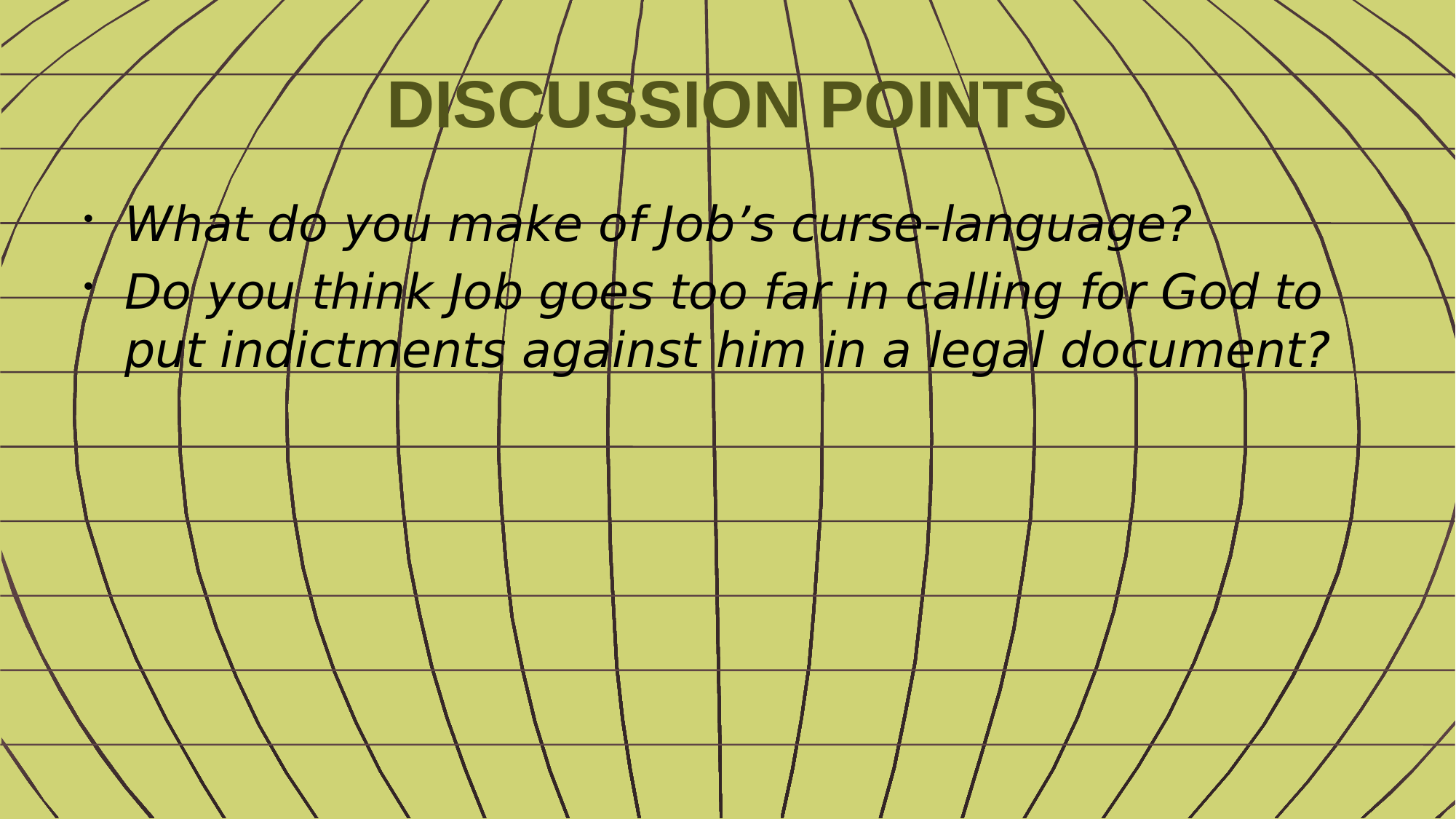

# DISCUSSION POINTS
What do you make of Job’s curse-language?
Do you think Job goes too far in calling for God to put indictments against him in a legal document?